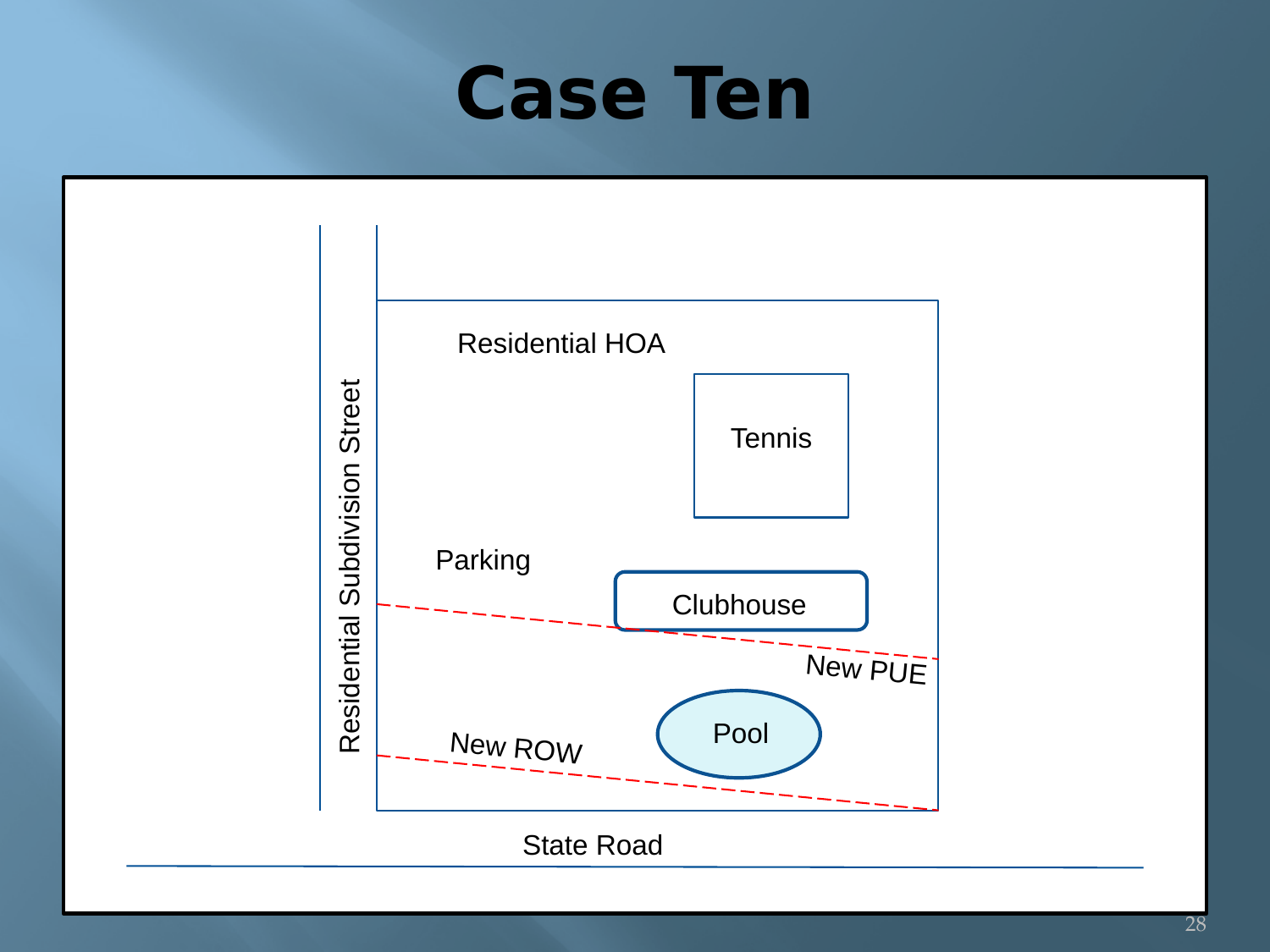

# Case Ten

Residential HOA

Tennis
Parking
Residential Subdivision Street

Clubhouse
New PUE

Pool
New ROW
State Road
28